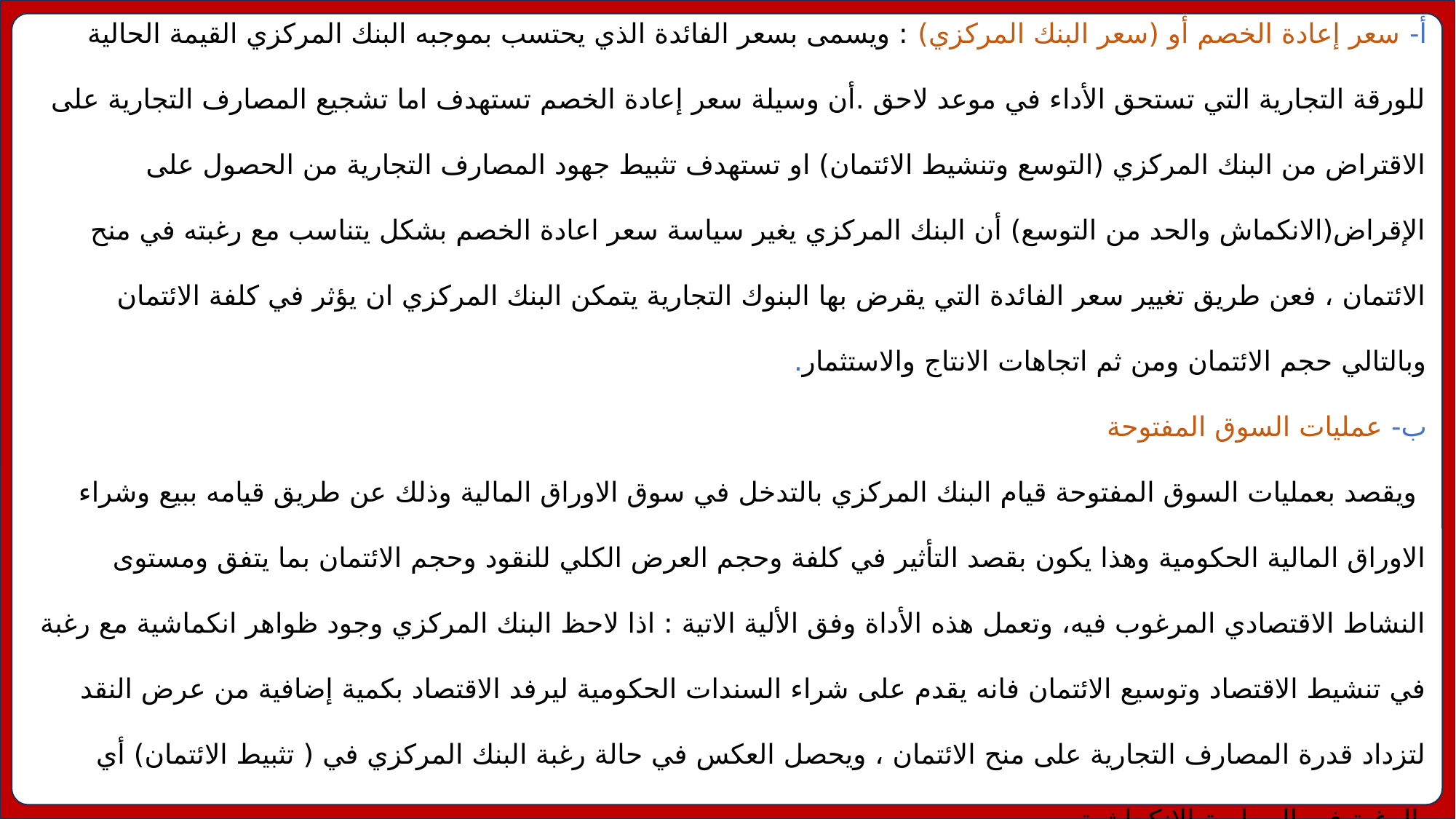

أدوات السياسة النقدية :-
أ- سعر إعادة الخصم أو (سعر البنك المركزي) : ويسمى بسعر الفائدة الذي يحتسب بموجبه البنك المركزي القيمة الحالية للورقة التجارية التي تستحق الأداء في موعد لاحق .أن وسيلة سعر إعادة الخصم تستهدف اما تشجيع المصارف التجارية على الاقتراض من البنك المركزي (التوسع وتنشيط الائتمان) او تستهدف تثبيط جهود المصارف التجارية من الحصول على الإقراض(الانكماش والحد من التوسع) أن البنك المركزي يغير سياسة سعر اعادة الخصم بشكل يتناسب مع رغبته في منح الائتمان ، فعن طريق تغيير سعر الفائدة التي يقرض بها البنوك التجارية يتمكن البنك المركزي ان يؤثر في كلفة الائتمان وبالتالي حجم الائتمان ومن ثم اتجاهات الانتاج والاستثمار.
ب- عمليات السوق المفتوحة
 ويقصد بعمليات السوق المفتوحة قيام البنك المركزي بالتدخل في سوق الاوراق المالية وذلك عن طريق قيامه ببيع وشراء الاوراق المالية الحكومية وهذا يكون بقصد التأثير في كلفة وحجم العرض الكلي للنقود وحجم الائتمان بما يتفق ومستوى النشاط الاقتصادي المرغوب فيه، وتعمل هذه الأداة وفق الألية الاتية : اذا لاحظ البنك المركزي وجود ظواهر انكماشية مع رغبة في تنشيط الاقتصاد وتوسيع الائتمان فانه يقدم على شراء السندات الحكومية ليرفد الاقتصاد بكمية إضافية من عرض النقد لتزداد قدرة المصارف التجارية على منح الائتمان ، ويحصل العكس في حالة رغبة البنك المركزي في ( تثبيط الائتمان) أي الرغبة في السياسة الانكماشية.